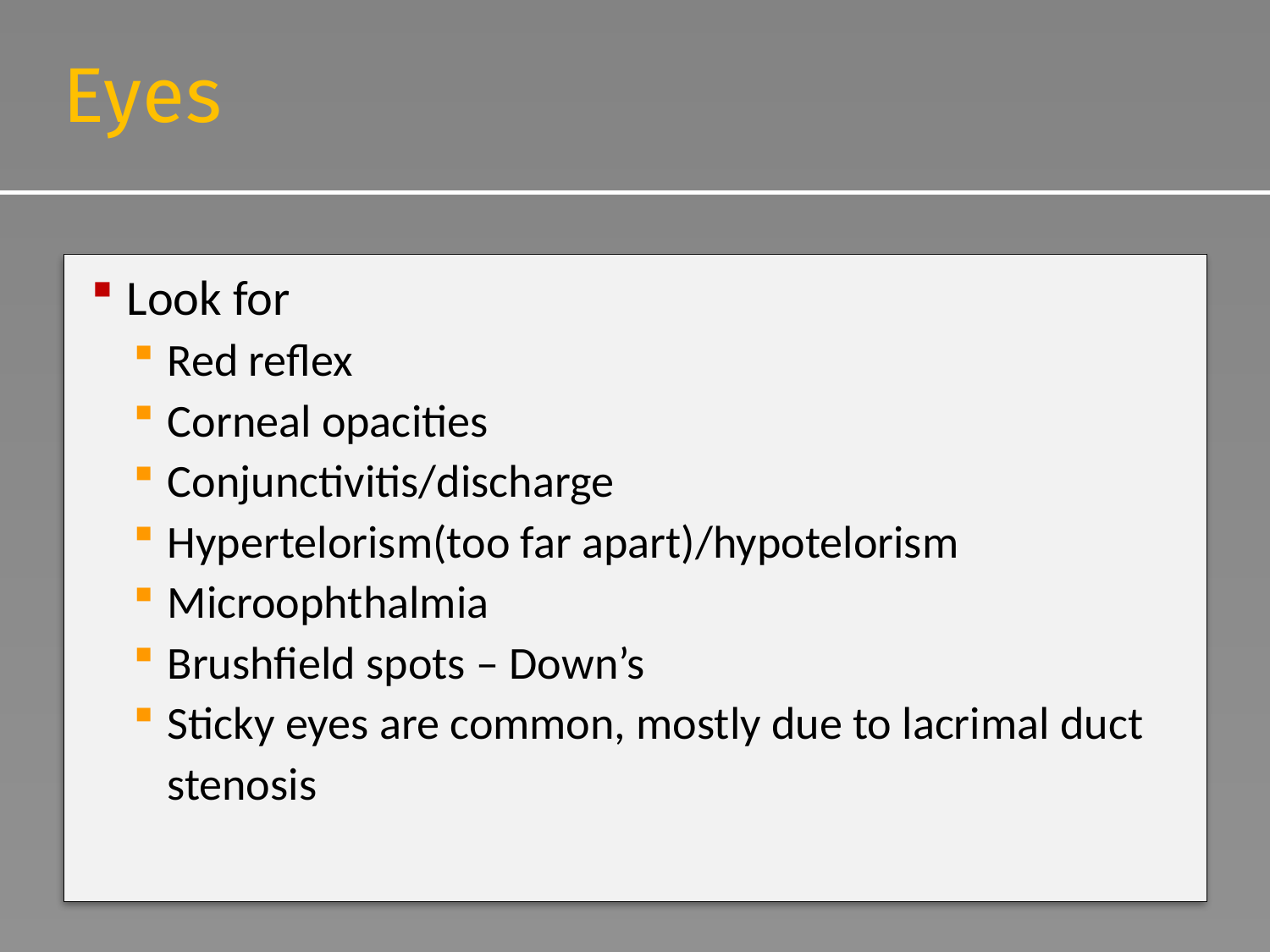

# Eyes
Look for
Red reflex
Corneal opacities
Conjunctivitis/discharge
Hypertelorism(too far apart)/hypotelorism
Microophthalmia
Brushfield spots – Down’s
Sticky eyes are common, mostly due to lacrimal duct stenosis